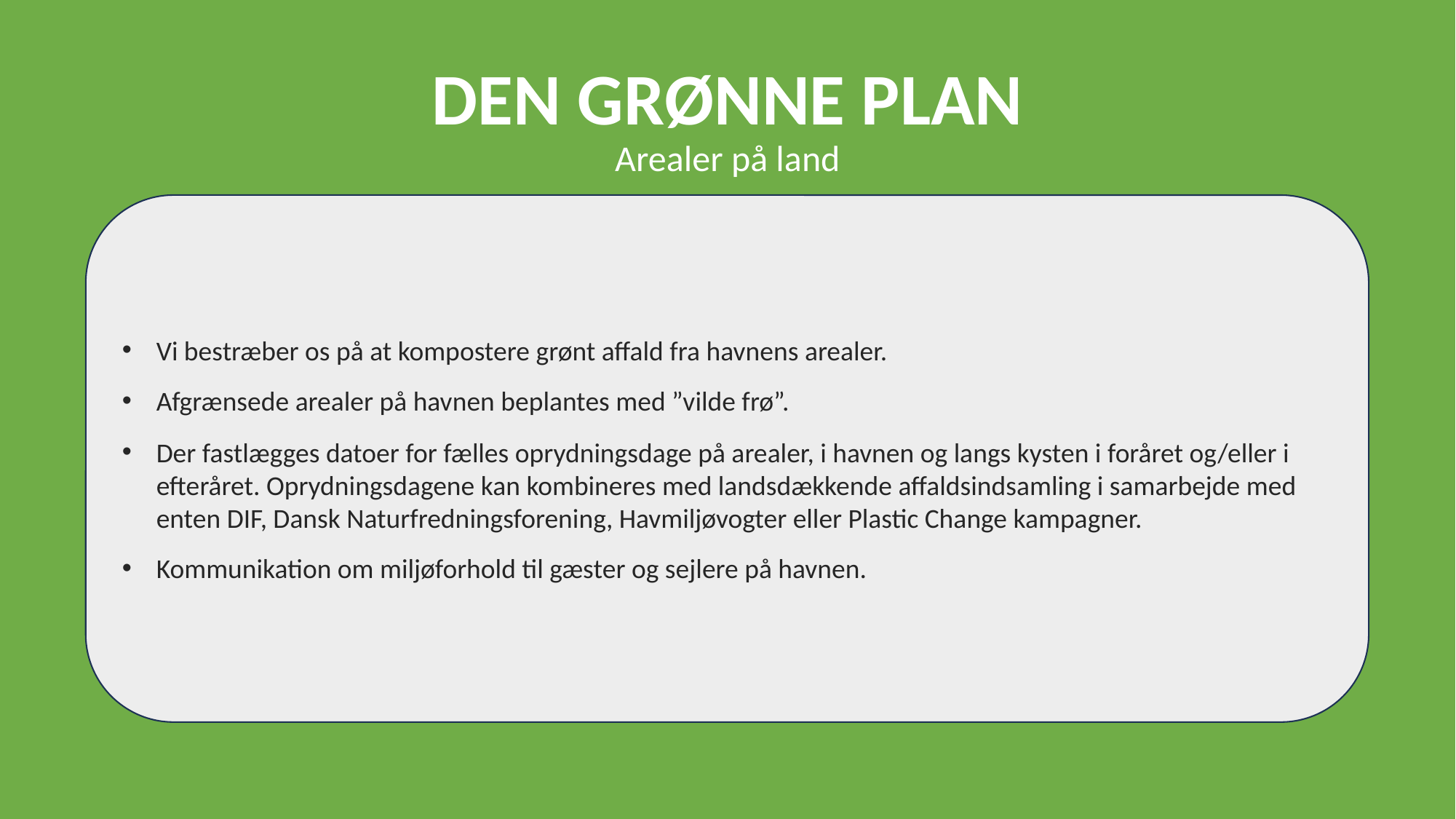

DEN GRØNNE PLAN
Arealer på land
Vi bestræber os på at kompostere grønt affald fra havnens arealer.
Afgrænsede arealer på havnen beplantes med ”vilde frø”.
Der fastlægges datoer for fælles oprydningsdage på arealer, i havnen og langs kysten i foråret og/eller i efteråret. Oprydningsdagene kan kombineres med landsdækkende affaldsindsamling i samarbejde med enten DIF, Dansk Naturfredningsforening, Havmiljøvogter eller Plastic Change kampagner.
Kommunikation om miljøforhold til gæster og sejlere på havnen.